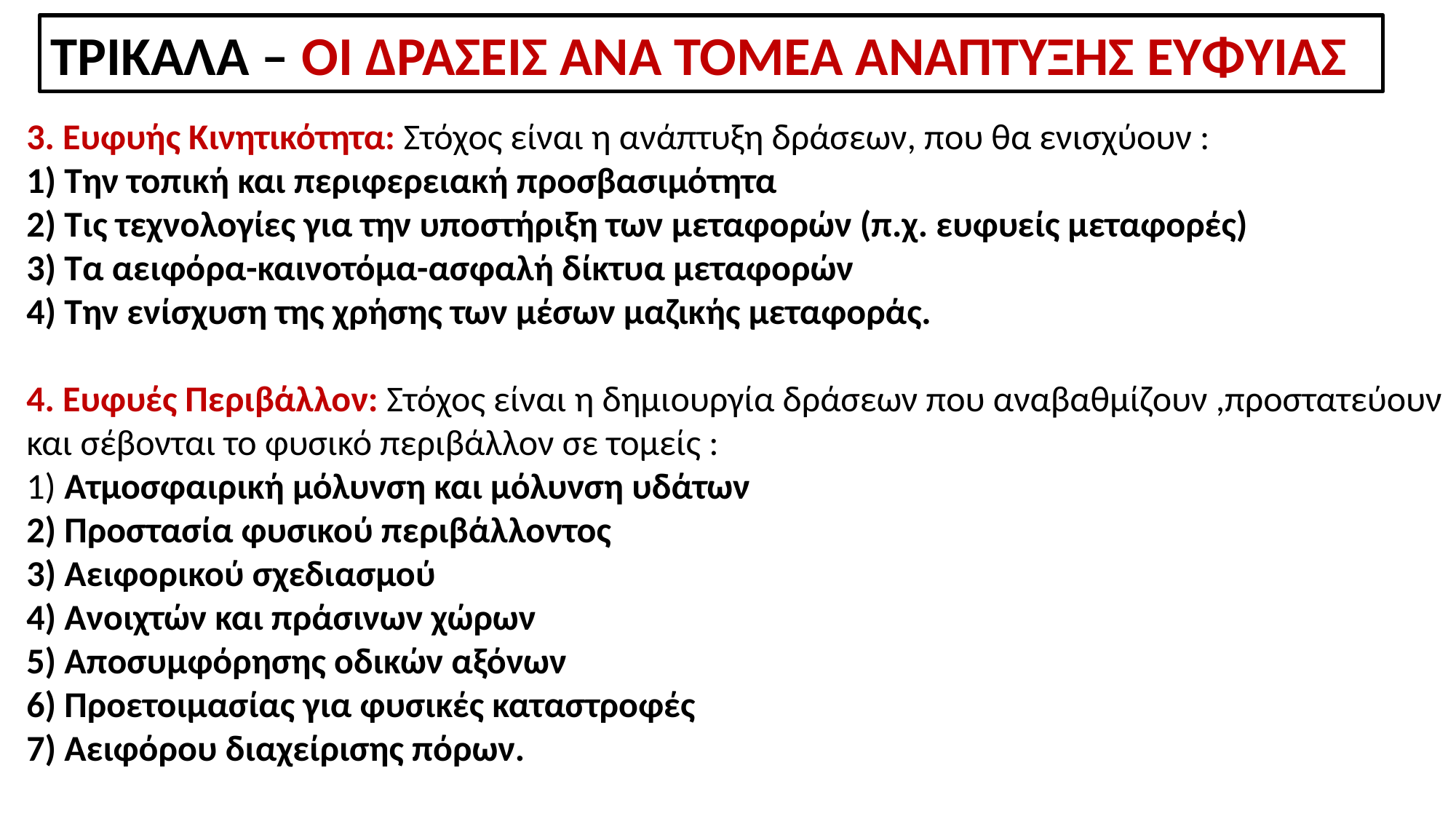

ΤΡΙΚΑΛΑ – ΟΙ ΔΡΑΣΕΙΣ ΑΝΑ ΤΟΜΕΑ ΑΝΑΠΤΥΞΗΣ ΕΥΦΥΙΑΣ
3. Ευφυής Κινητικότητα: Στόχος είναι η ανάπτυξη δράσεων, που θα ενισχύουν :
1) Την τοπική και περιφερειακή προσβασιμότητα
2) Τις τεχνολογίες για την υποστήριξη των μεταφορών (π.χ. ευφυείς μεταφορές)
3) Τα αειφόρα-καινοτόμα-ασφαλή δίκτυα μεταφορών
4) Την ενίσχυση της χρήσης των μέσων μαζικής μεταφοράς.

4. Ευφυές Περιβάλλον: Στόχος είναι η δημιουργία δράσεων που αναβαθμίζουν ,προστατεύουν και σέβονται το φυσικό περιβάλλον σε τομείς :
1) Ατμοσφαιρική μόλυνση και μόλυνση υδάτων
2) Προστασία φυσικού περιβάλλοντος
3) Αειφορικού σχεδιασμού
4) Ανοιχτών και πράσινων χώρων
5) Αποσυμφόρησης οδικών αξόνων
6) Προετοιμασίας για φυσικές καταστροφές
7) Αειφόρου διαχείρισης πόρων.